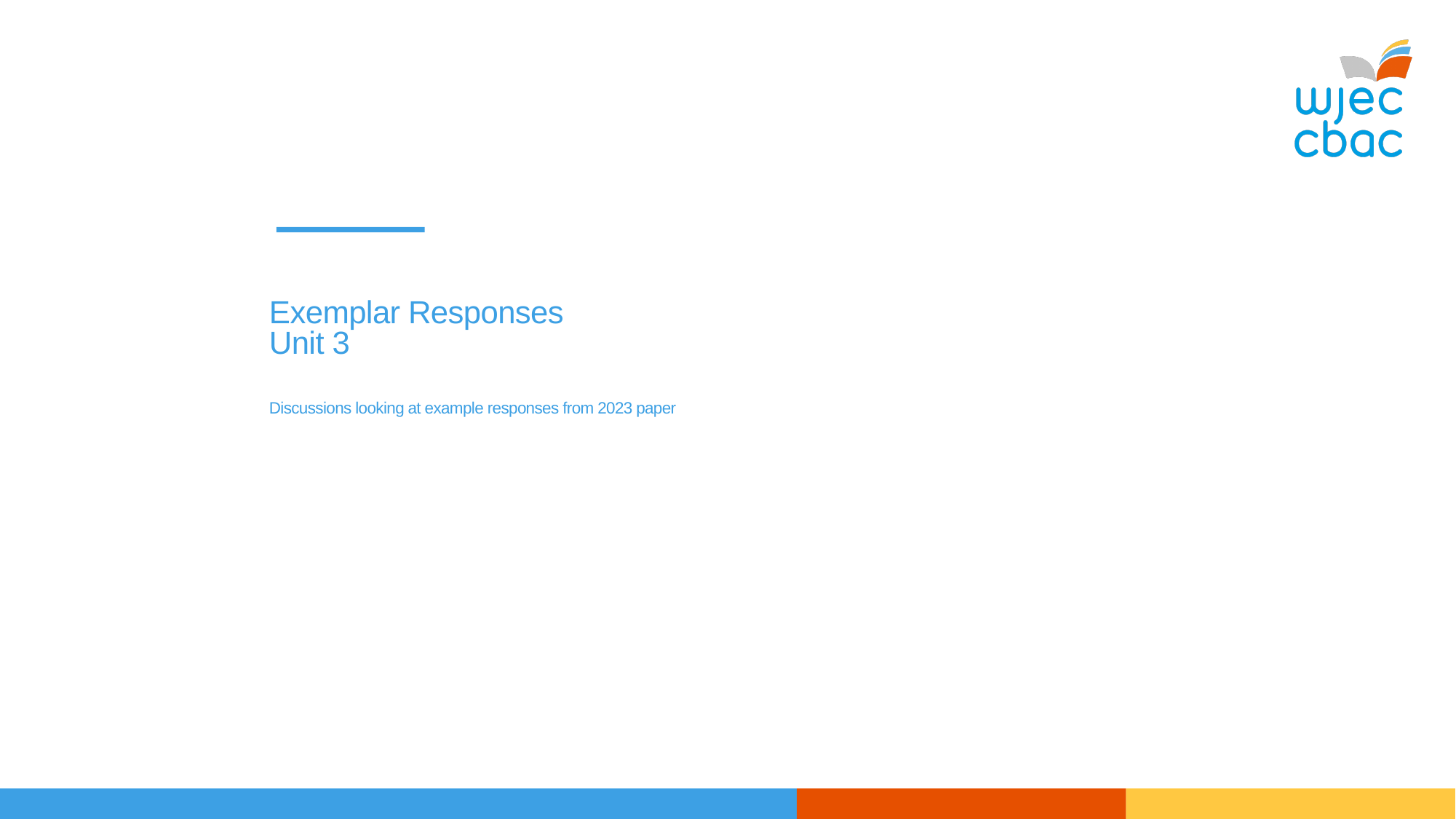

# Exemplar Responses Unit 3 Discussions looking at example responses from 2023 paper